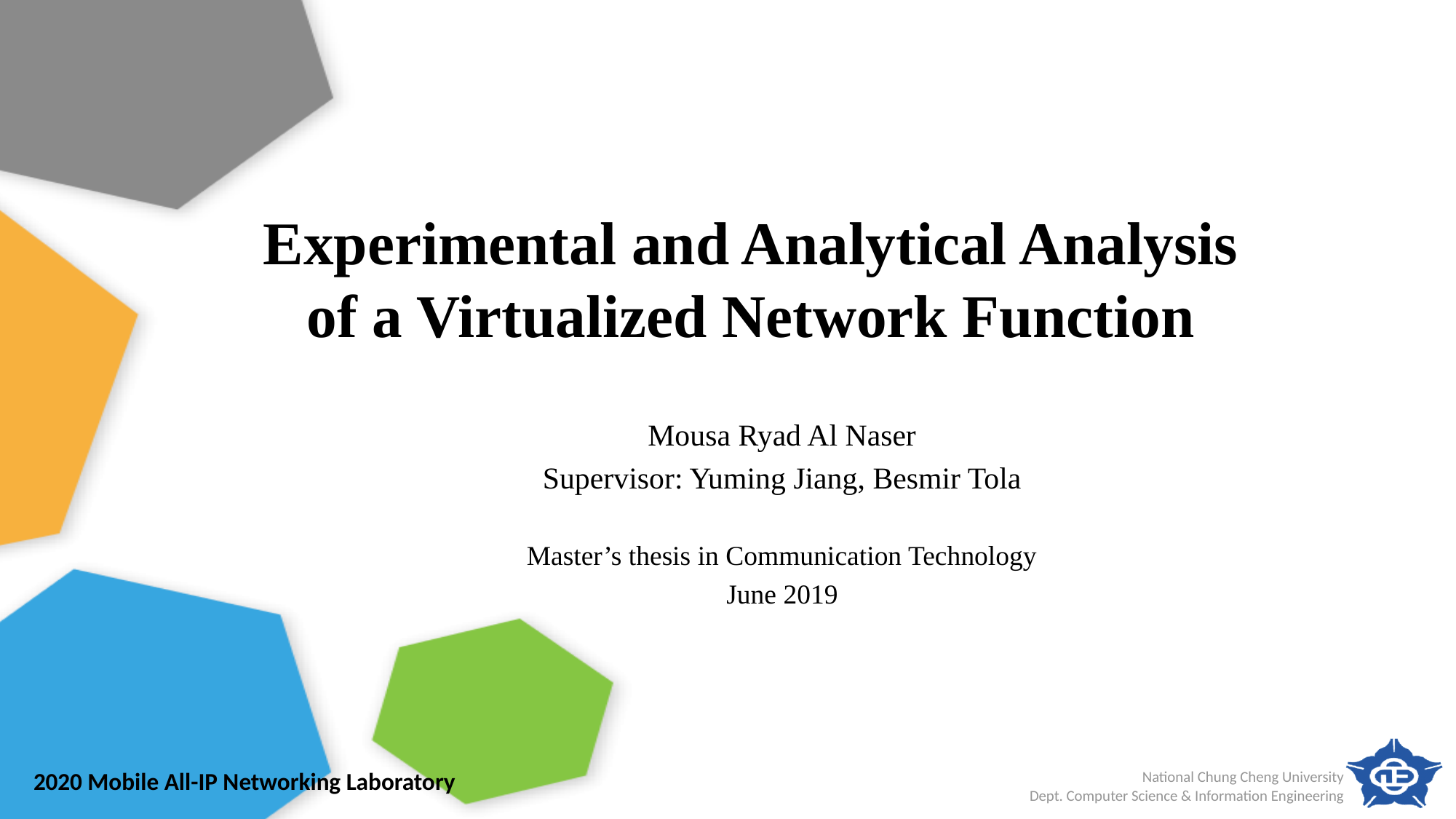

# Experimental and Analytical Analysis of a Virtualized Network Function
Mousa Ryad Al Naser
Supervisor: Yuming Jiang, Besmir Tola

Master’s thesis in Communication Technology
June 2019